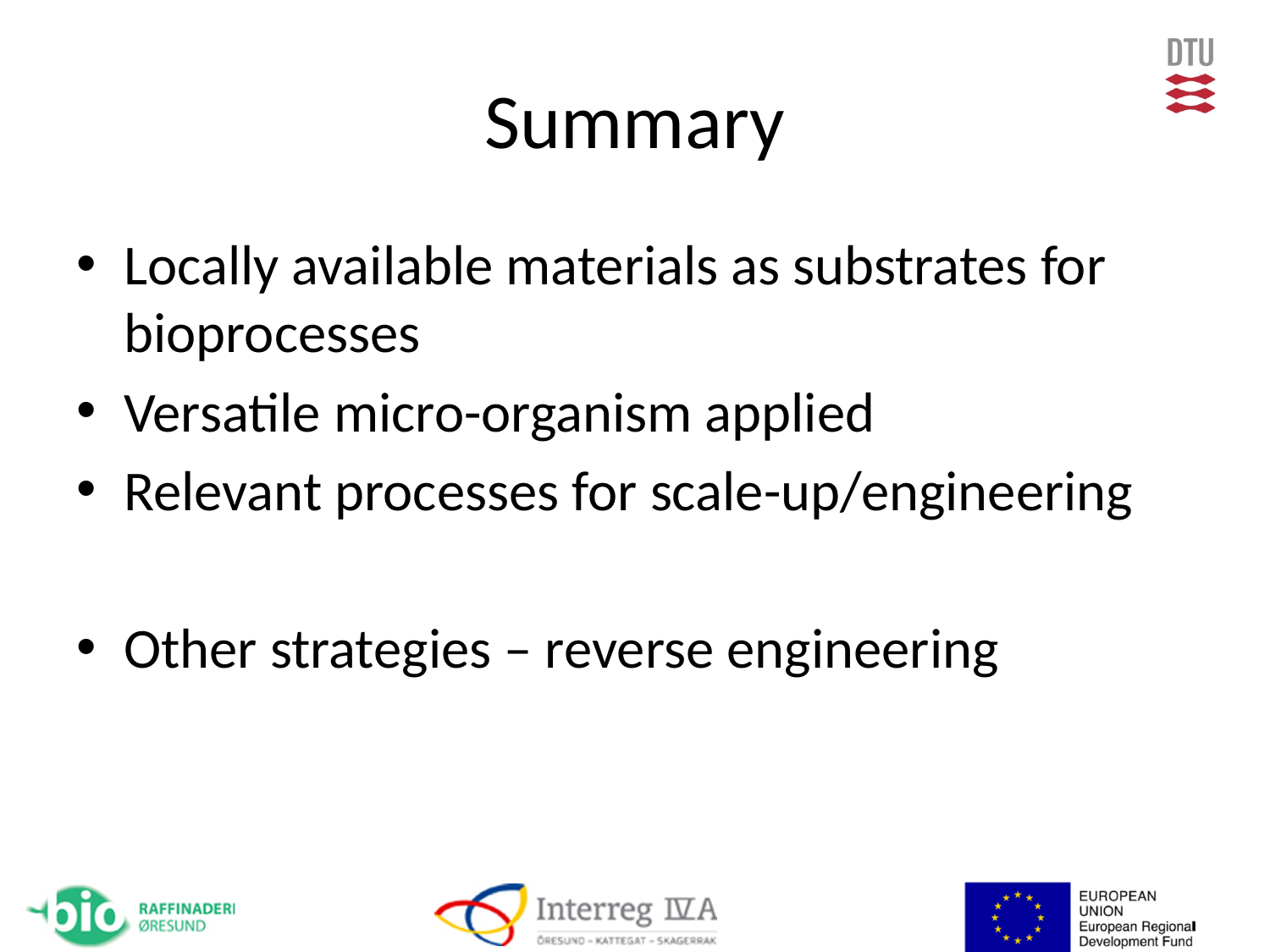

# Summary
Locally available materials as substrates for bioprocesses
Versatile micro-organism applied
Relevant processes for scale-up/engineering

Other strategies – reverse engineering